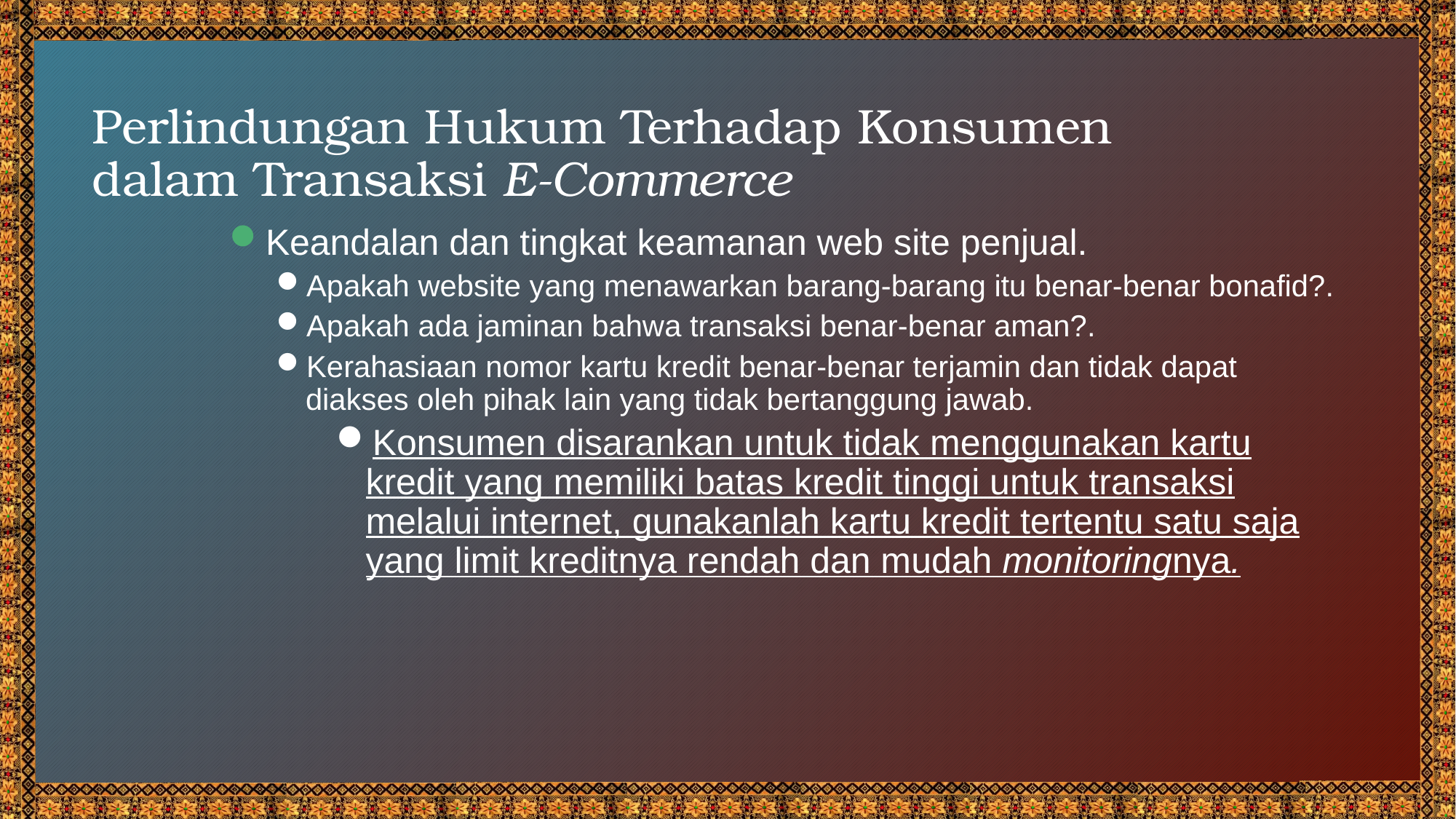

# Perlindungan Hukum Terhadap Konsumen dalam Transaksi E-Commerce
Keandalan dan tingkat keamanan web site penjual.
Apakah website yang menawarkan barang-barang itu benar-benar bonafid?.
Apakah ada jaminan bahwa transaksi benar-benar aman?.
Kerahasiaan nomor kartu kredit benar-benar terjamin dan tidak dapat diakses oleh pihak lain yang tidak bertanggung jawab.
Konsumen disarankan untuk tidak menggunakan kartu kredit yang memiliki batas kredit tinggi untuk transaksi melalui internet, gunakanlah kartu kredit tertentu satu saja yang limit kreditnya rendah dan mudah monitoringnya.